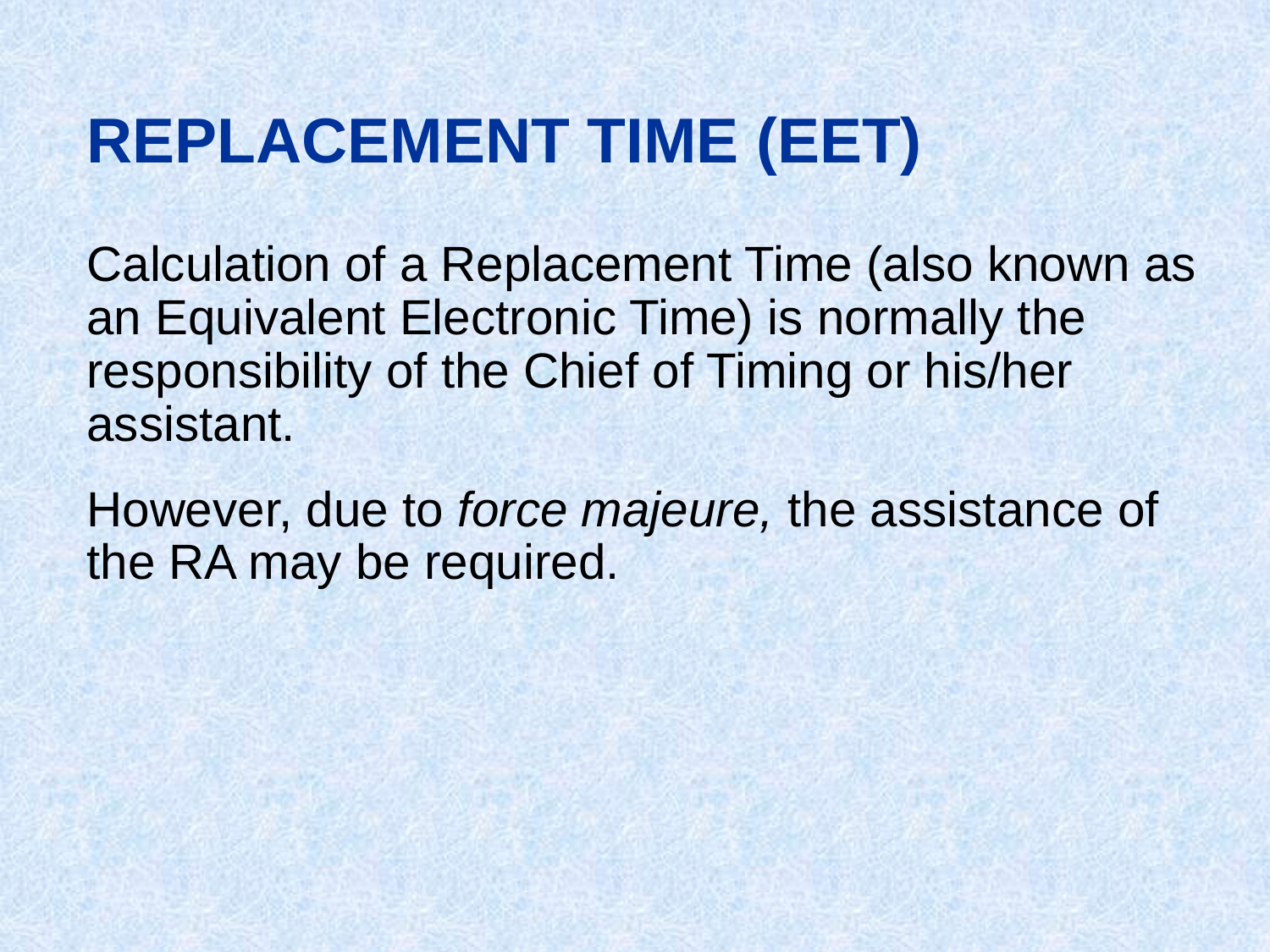

REPLACEMENT TIME (EET)
Calculation of a Replacement Time (also known as an Equivalent Electronic Time) is normally the responsibility of the Chief of Timing or his/her assistant.
However, due to force majeure, the assistance of the RA may be required.